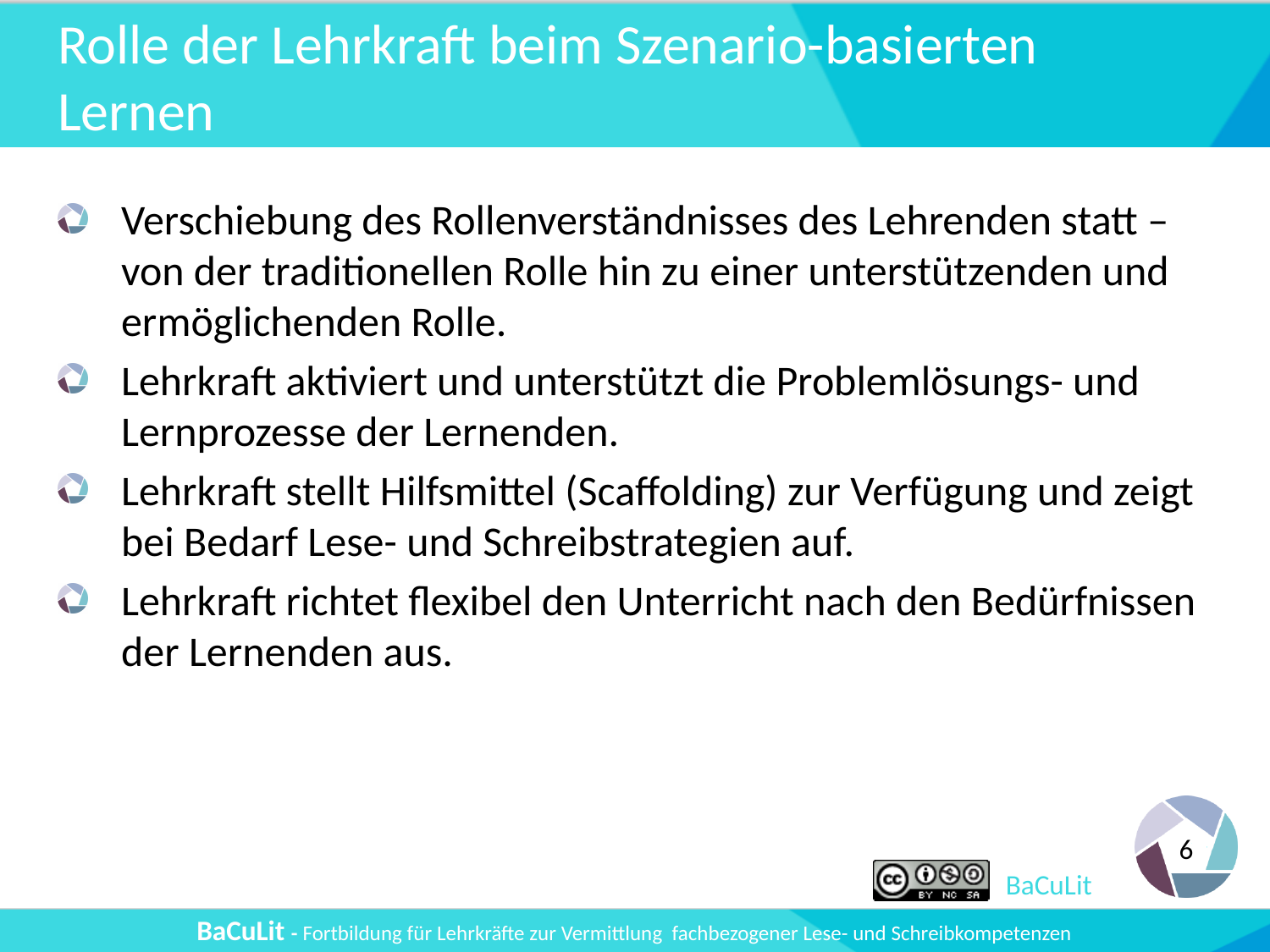

# Rolle der Lehrkraft beim Szenario-basierten Lernen
Verschiebung des Rollenverständnisses des Lehrenden statt – von der traditionellen Rolle hin zu einer unterstützenden und ermöglichenden Rolle.
Lehrkraft aktiviert und unterstützt die Problemlösungs- und Lernprozesse der Lernenden.
Lehrkraft stellt Hilfsmittel (Scaffolding) zur Verfügung und zeigt bei Bedarf Lese- und Schreibstrategien auf.
Lehrkraft richtet flexibel den Unterricht nach den Bedürfnissen der Lernenden aus.